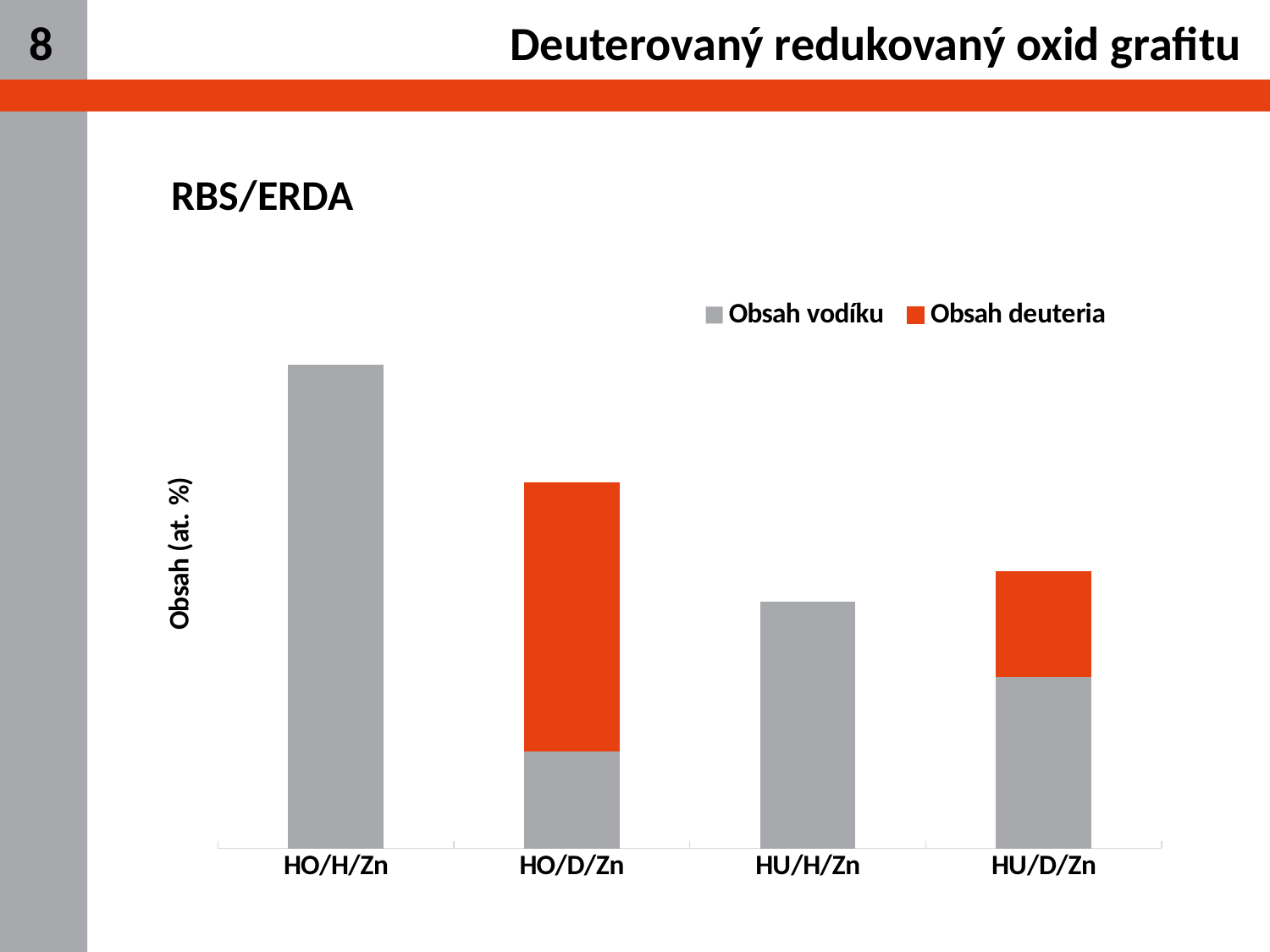

8
Deuterovaný redukovaný oxid grafitu
RBS/ERDA

### Chart

| Category |  |  |
|---|---|---|
| HO/H/Zn | 19.4 | 0.0 |
| HO/D/Zn | 3.9 | 10.8 |
| HU/H/Zn | 9.9 | 0.0 |
| HU/D/Zn | 6.9 | 4.2 |